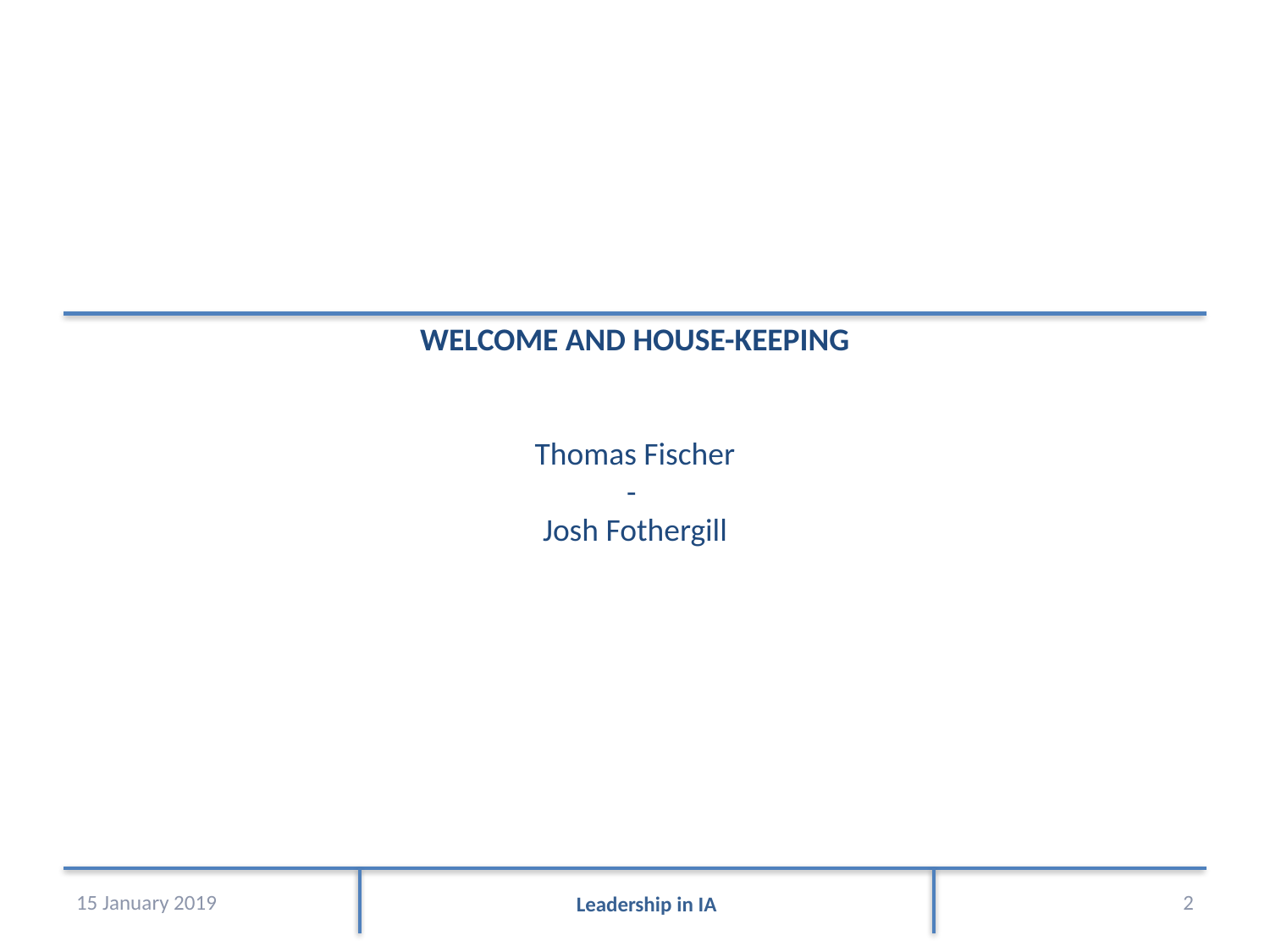

# WELCOME AND HOUSE-KEEPING Thomas Fischer - Josh Fothergill
15 January 2019
2
Leadership in IA